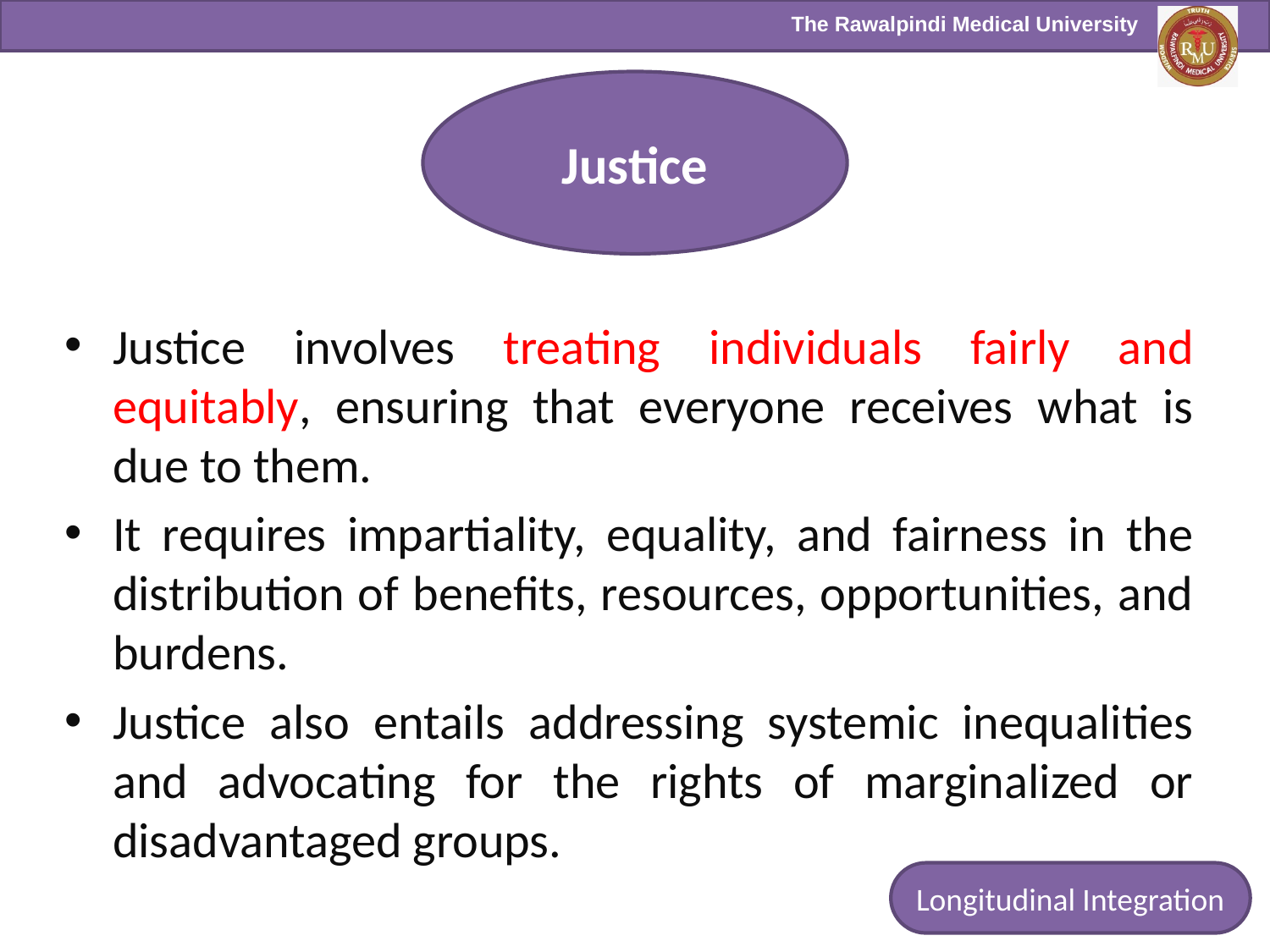

Justice
Justice involves treating individuals fairly and equitably, ensuring that everyone receives what is due to them.
It requires impartiality, equality, and fairness in the distribution of benefits, resources, opportunities, and burdens.
Justice also entails addressing systemic inequalities and advocating for the rights of marginalized or disadvantaged groups.
Longitudinal Integration